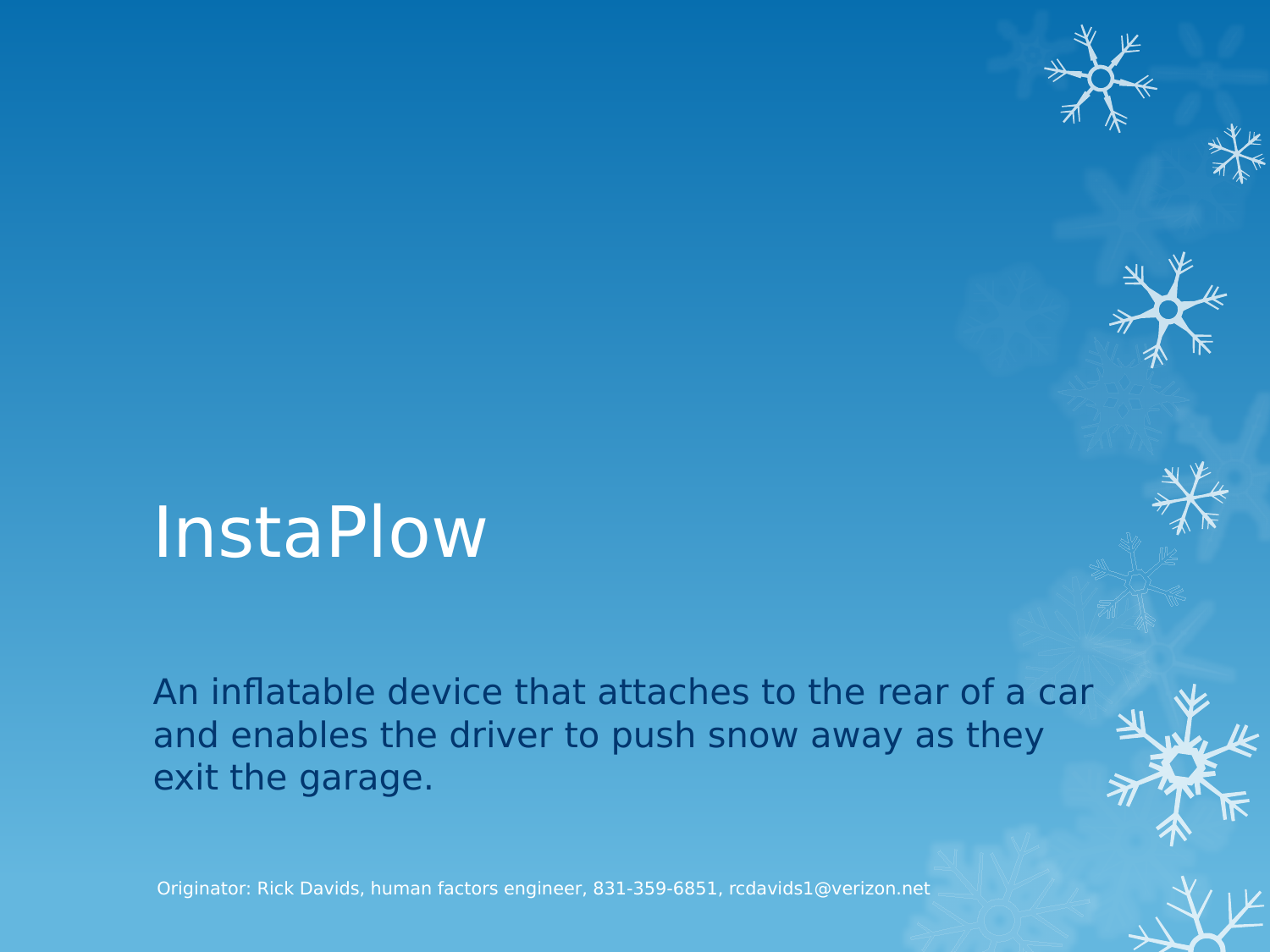

# InstaPlow
An inflatable device that attaches to the rear of a car and enables the driver to push snow away as they exit the garage.
Originator: Rick Davids, human factors engineer, 831-359-6851, rcdavids1@verizon.net